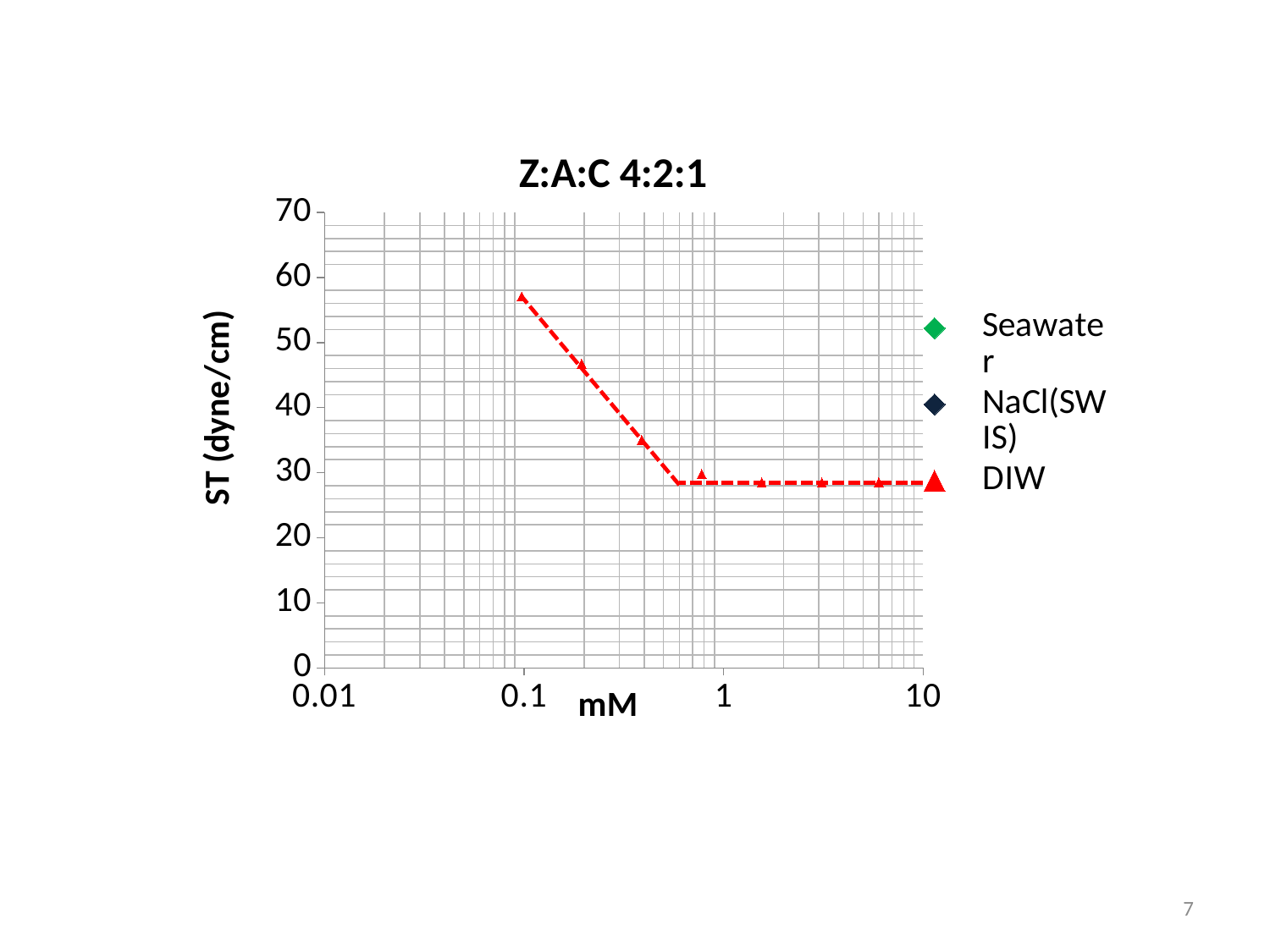

### Chart: Z:A:C 4:2:1

| Category |  |  |  |  |  |
|---|---|---|---|---|---|
7